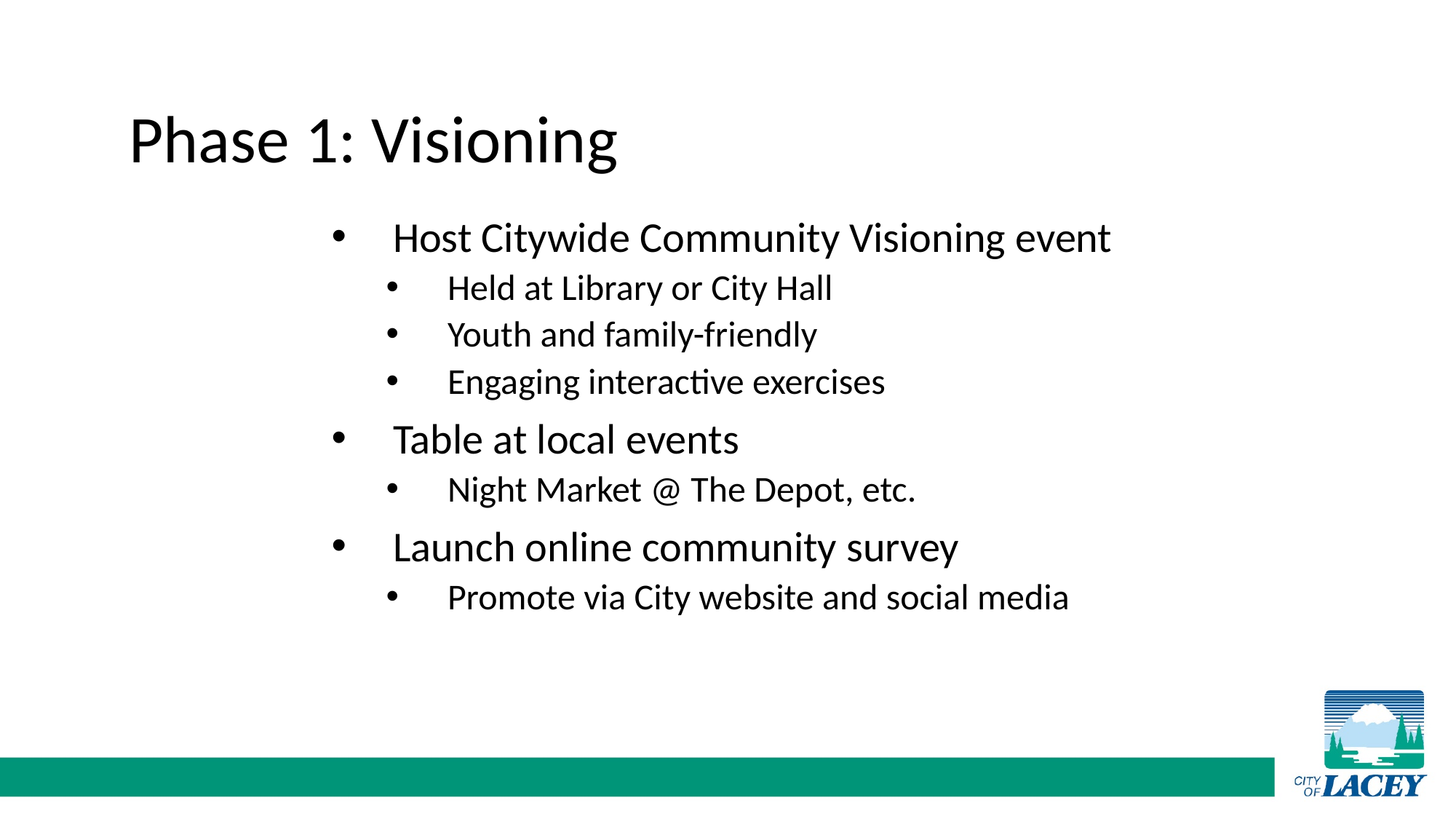

Phase 1: Visioning
Host Citywide Community Visioning event
Held at Library or City Hall
Youth and family-friendly
Engaging interactive exercises
Table at local events
Night Market @ The Depot, etc.
Launch online community survey
Promote via City website and social media